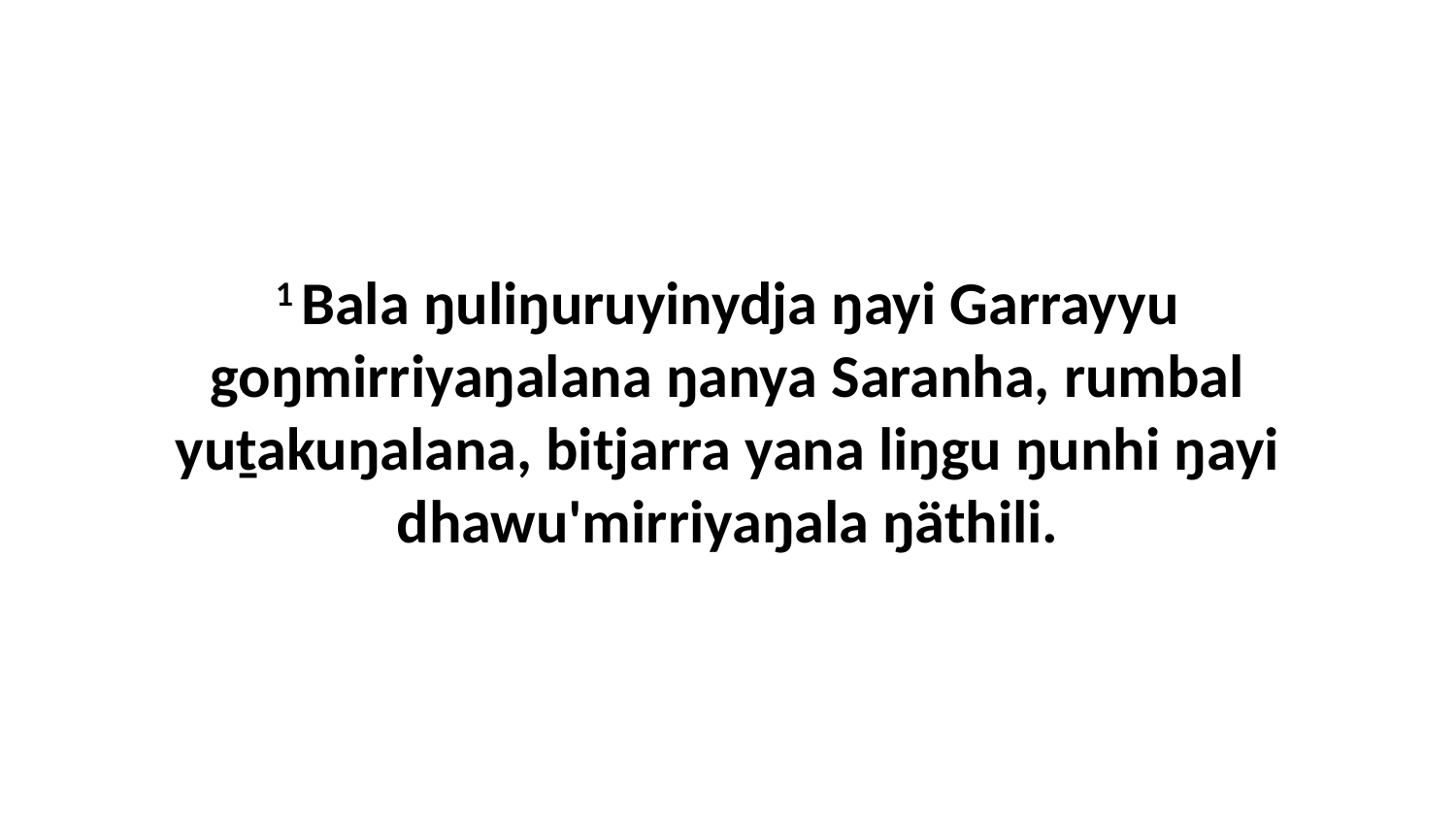

1 Bala ŋuliŋuruyinydja ŋayi Garrayyu goŋmirriyaŋalana ŋanya Saranha, rumbal yuṯakuŋalana, bitjarra yana liŋgu ŋunhi ŋayi dhawu'mirriyaŋala ŋäthili.